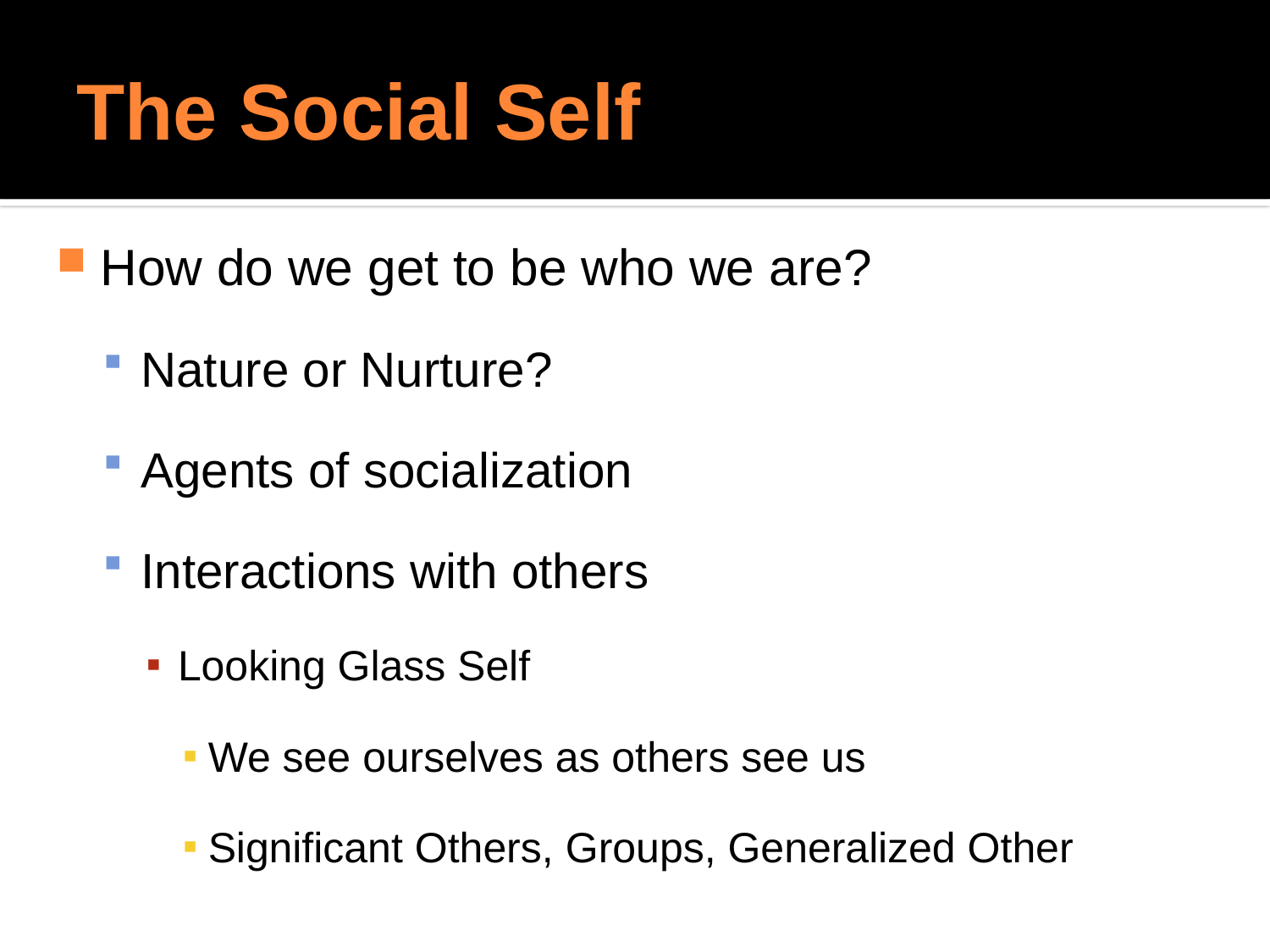

# The Social Self
Do Sociologists Ask?
How do we get to be who we are?
Nature or Nurture?
Agents of socialization
Interactions with others
Looking Glass Self
We see ourselves as others see us
Significant Others, Groups, Generalized Other